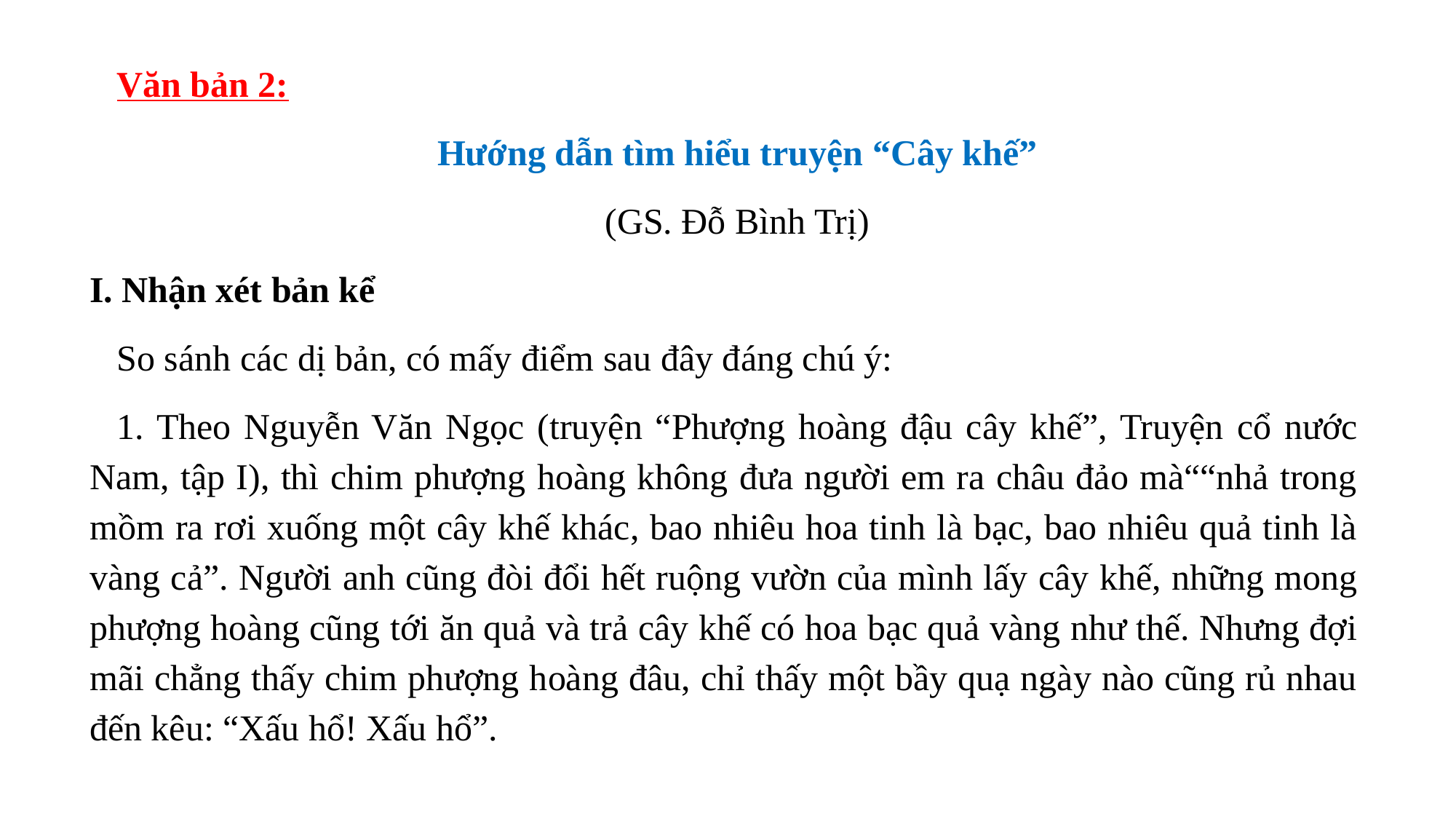

Văn bản 2:
Hướng dẫn tìm hiểu truyện “Cây khế”
(GS. Đỗ Bình Trị)
I. Nhận xét bản kể
So sánh các dị bản, có mấy điểm sau đây đáng chú ý:
1. Theo Nguyễn Văn Ngọc (truyện “Phượng hoàng đậu cây khế”, Truyện cổ nước Nam, tập I), thì chim phượng hoàng không đưa người em ra châu đảo mà““nhả trong mồm ra rơi xuống một cây khế khác, bao nhiêu hoa tinh là bạc, bao nhiêu quả tinh là vàng cả”. Người anh cũng đòi đổi hết ruộng vườn của mình lấy cây khế, những mong phượng hoàng cũng tới ăn quả và trả cây khế có hoa bạc quả vàng như thế. Nhưng đợi mãi chẳng thấy chim phượng hoàng đâu, chỉ thấy một bầy quạ ngày nào cũng rủ nhau đến kêu: “Xấu hổ! Xấu hổ”.